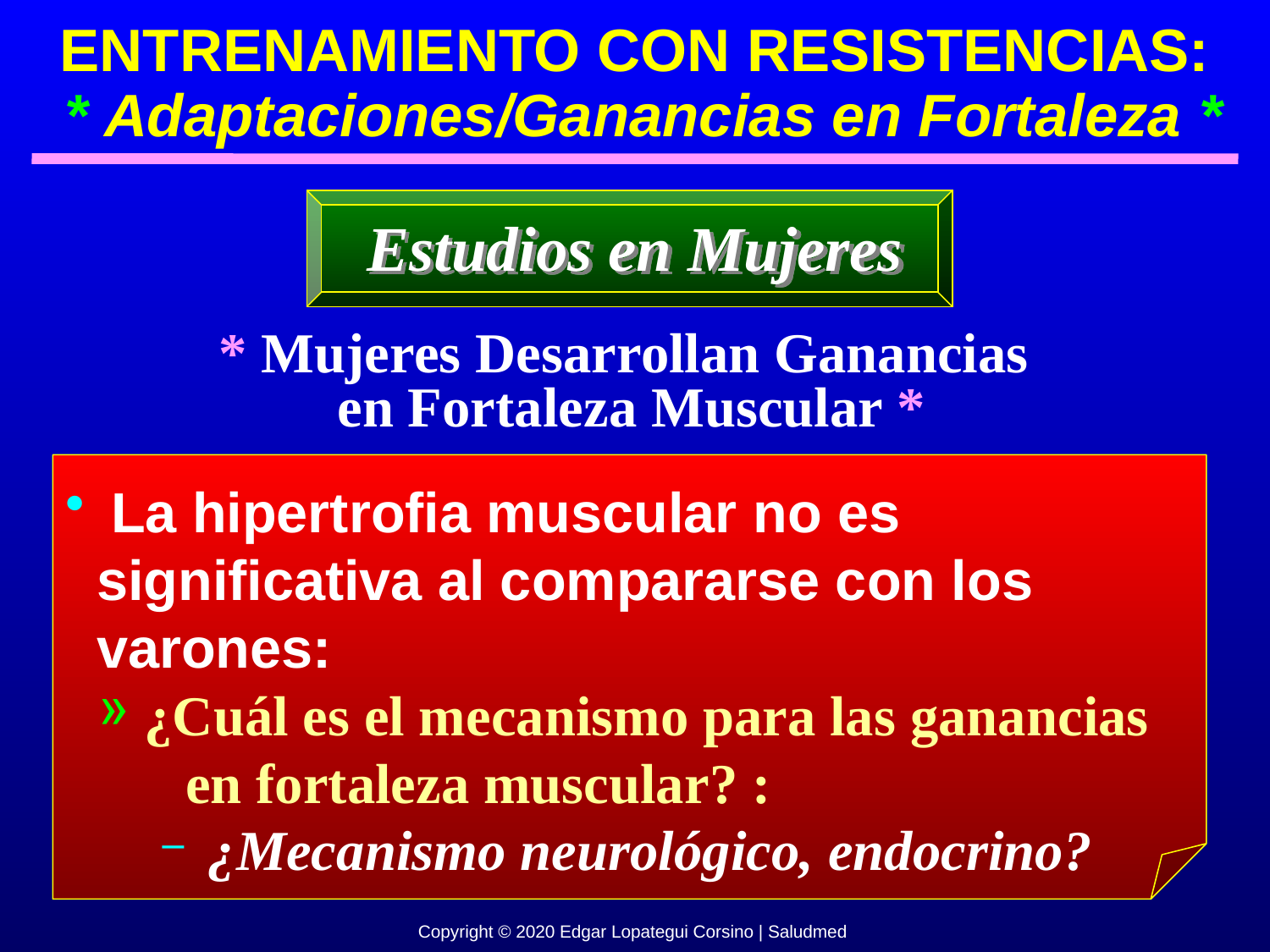

ENTRENAMIENTO CON RESISTENCIAS:
 * Adaptaciones/Ganancias en Fortaleza *

Estudios en Mujeres
* Mujeres Desarrollan Ganancias
 en Fortaleza Muscular *

 La hipertrofia muscular no es
  significativa al compararse con los
  varones:
 ¿Cuál es el mecanismo para las ganancias
    en fortaleza muscular? :
 ¿Mecanismo neurológico, endocrino?